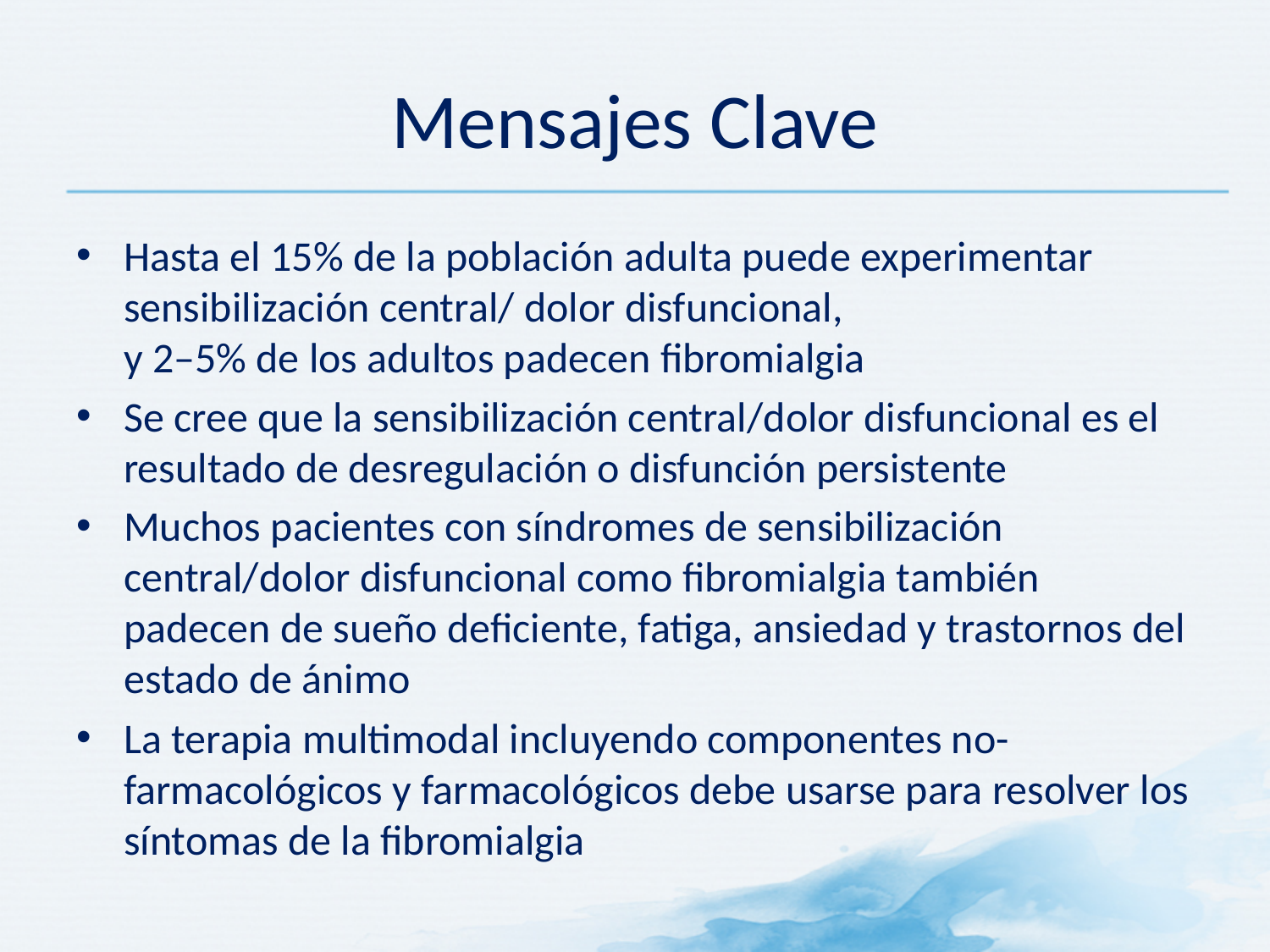

# Mensajes Clave
Hasta el 15% de la población adulta puede experimentar sensibilización central/ dolor disfuncional,
y 2–5% de los adultos padecen fibromialgia
Se cree que la sensibilización central/dolor disfuncional es el resultado de desregulación o disfunción persistente
Muchos pacientes con síndromes de sensibilización central/dolor disfuncional como fibromialgia también padecen de sueño deficiente, fatiga, ansiedad y trastornos del estado de ánimo
La terapia multimodal incluyendo componentes no-farmacológicos y farmacológicos debe usarse para resolver los síntomas de la fibromialgia